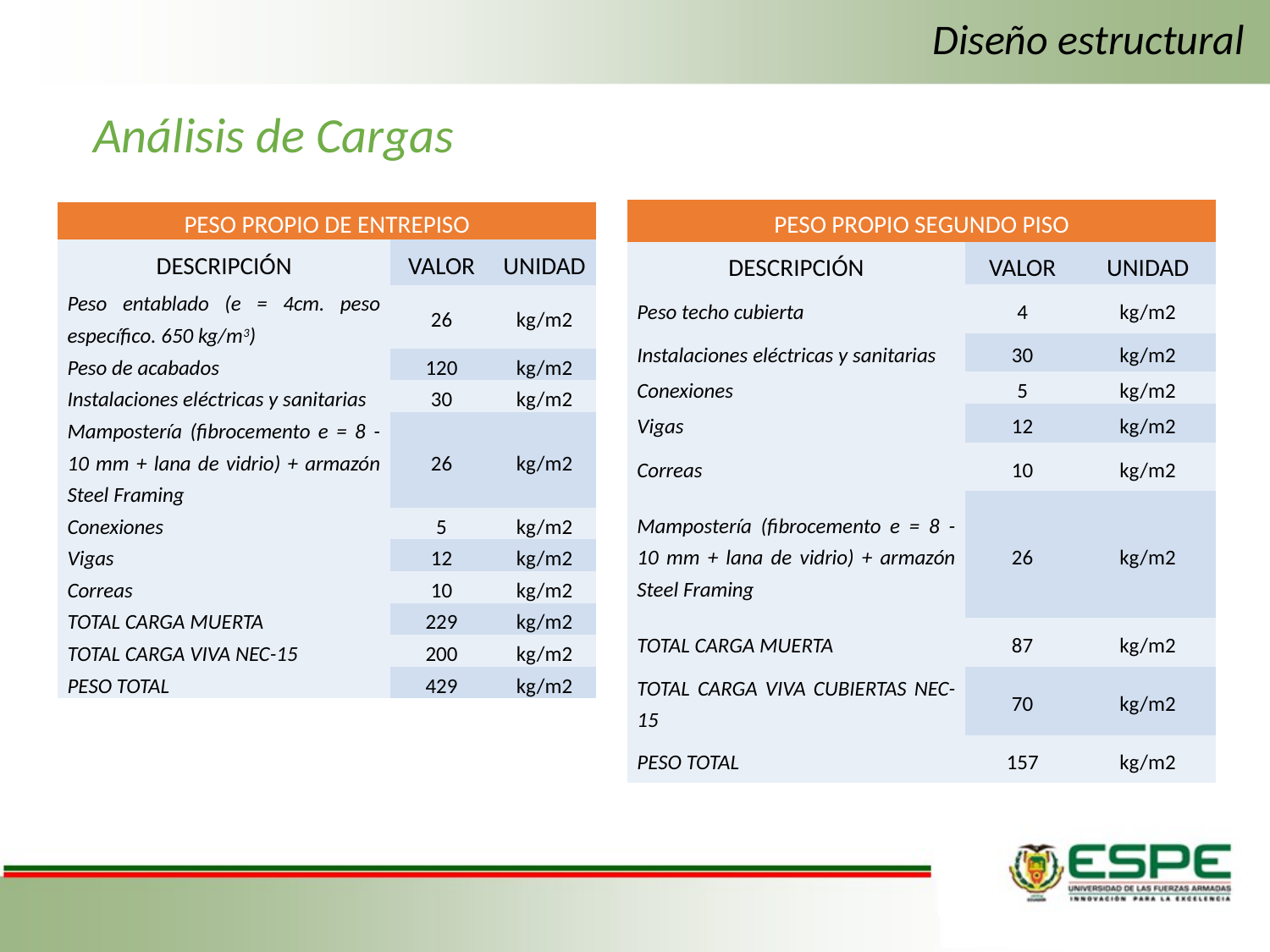

# Diseño estructural
Análisis de Cargas
| PESO PROPIO SEGUNDO PISO |  |  |
| --- | --- | --- |
| DESCRIPCIÓN | VALOR | UNIDAD |
| Peso techo cubierta | 4 | kg/m2 |
| Instalaciones eléctricas y sanitarias | 30 | kg/m2 |
| Conexiones | 5 | kg/m2 |
| Vigas | 12 | kg/m2 |
| Correas | 10 | kg/m2 |
| Mampostería (fibrocemento e = 8 -10 mm + lana de vidrio) + armazón Steel Framing | 26 | kg/m2 |
| TOTAL CARGA MUERTA | 87 | kg/m2 |
| TOTAL CARGA VIVA CUBIERTAS NEC-15 | 70 | kg/m2 |
| PESO TOTAL | 157 | kg/m2 |
| PESO PROPIO DE ENTREPISO |  |  |
| --- | --- | --- |
| DESCRIPCIÓN | VALOR | UNIDAD |
| Peso entablado (e = 4cm. peso específico. 650 kg/m3) | 26 | kg/m2 |
| Peso de acabados | 120 | kg/m2 |
| Instalaciones eléctricas y sanitarias | 30 | kg/m2 |
| Mampostería (fibrocemento e = 8 - 10 mm + lana de vidrio) + armazón Steel Framing | 26 | kg/m2 |
| Conexiones | 5 | kg/m2 |
| Vigas | 12 | kg/m2 |
| Correas | 10 | kg/m2 |
| TOTAL CARGA MUERTA | 229 | kg/m2 |
| TOTAL CARGA VIVA NEC-15 | 200 | kg/m2 |
| PESO TOTAL | 429 | kg/m2 |